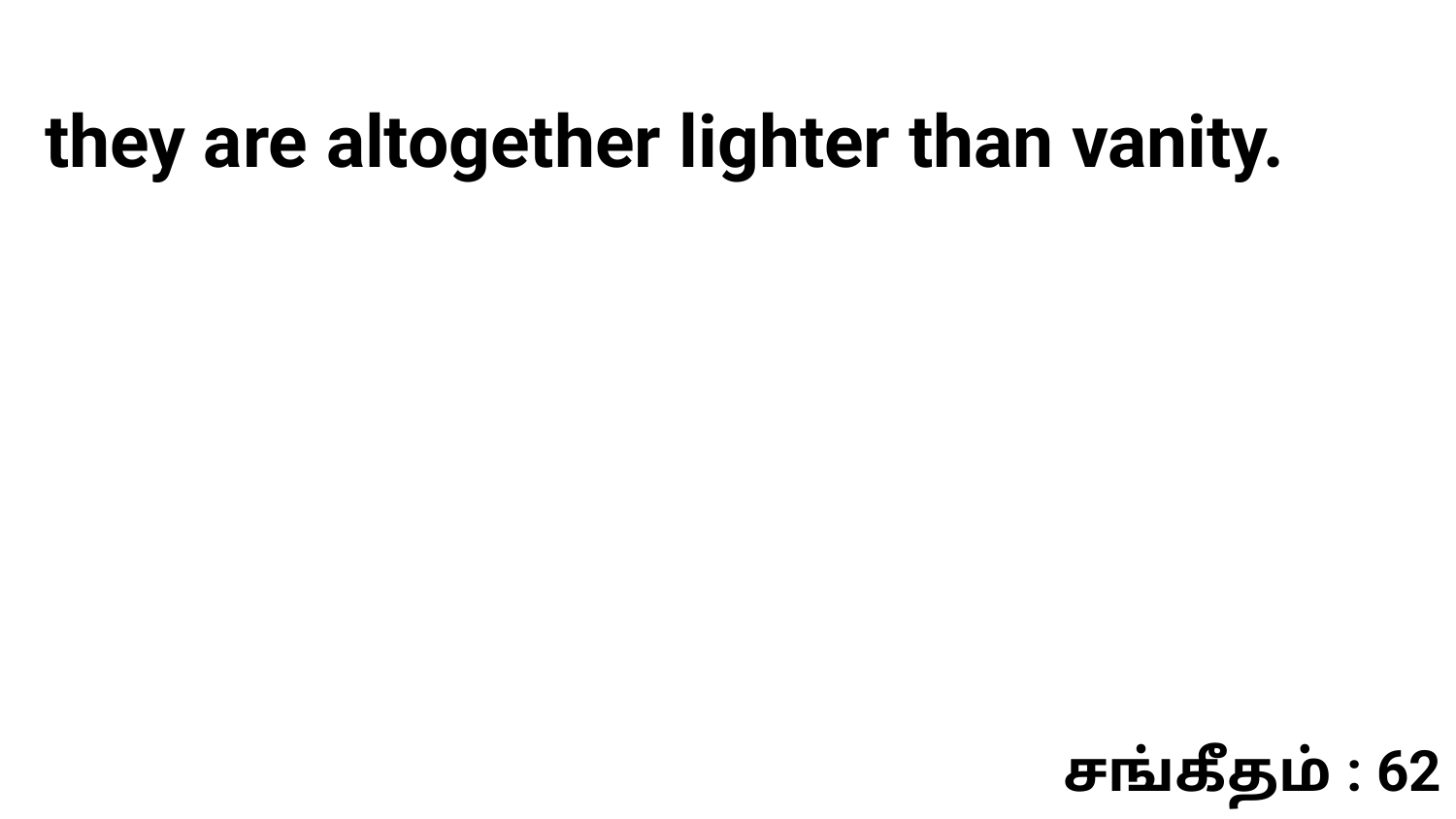

they are altogether lighter than vanity.
சங்கீதம் : 62